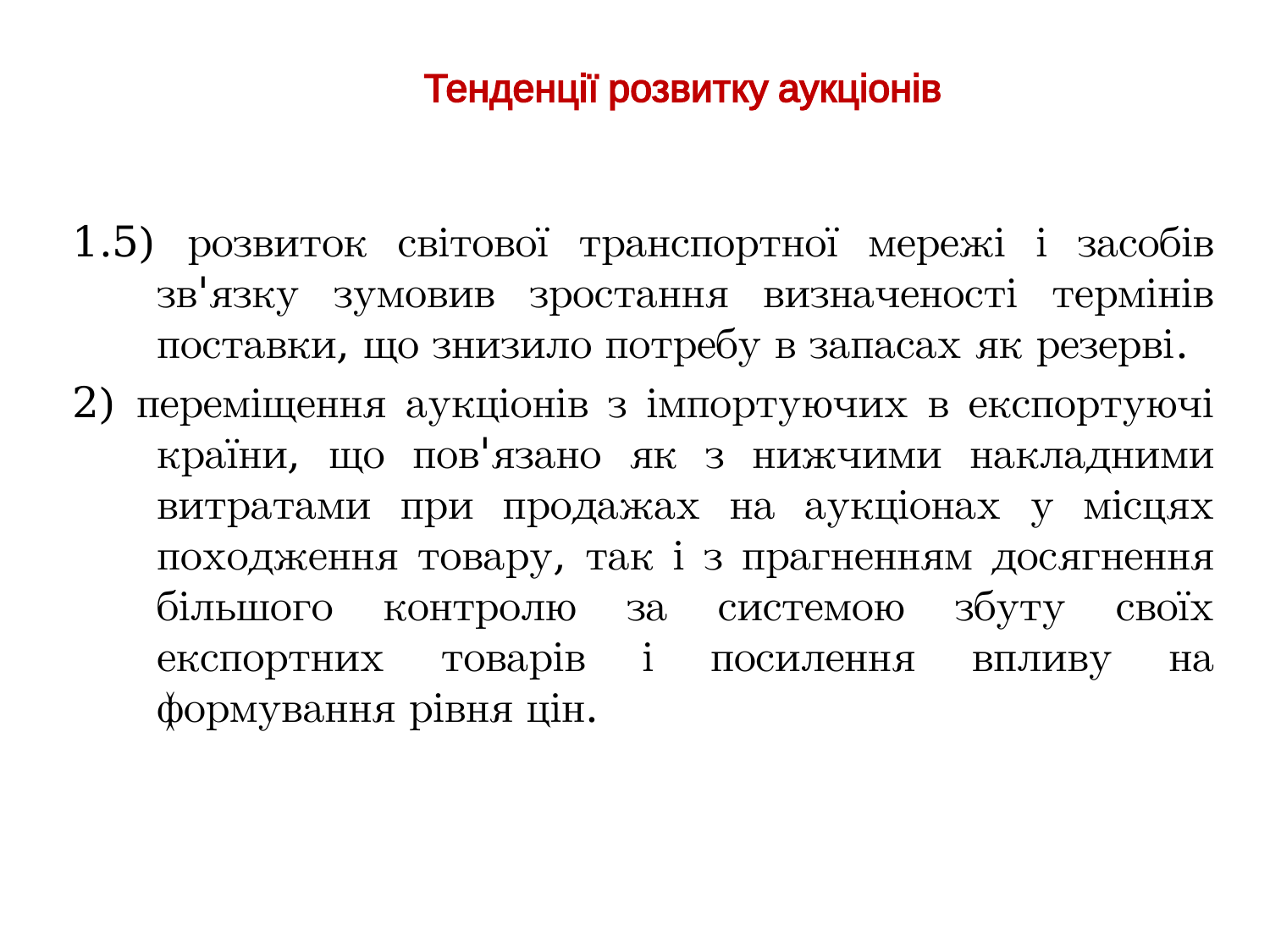

# Тенденції розвитку аукціонів
1.5) розвиток світової транспортної мережі і засобів зв'язку зумовив зростання визначеності термінів поставки, що знизило потребу в запасах як резерві.
2) переміщення аукціонів з імпортуючих в експортуючі країни, що пов'язано як з нижчими накладними витратами при продажах на аукціонах у місцях походження товару, так і з прагненням досягнення більшого контролю за системою збуту своїх експортних товарів і посилення впливу на формування рівня цін.